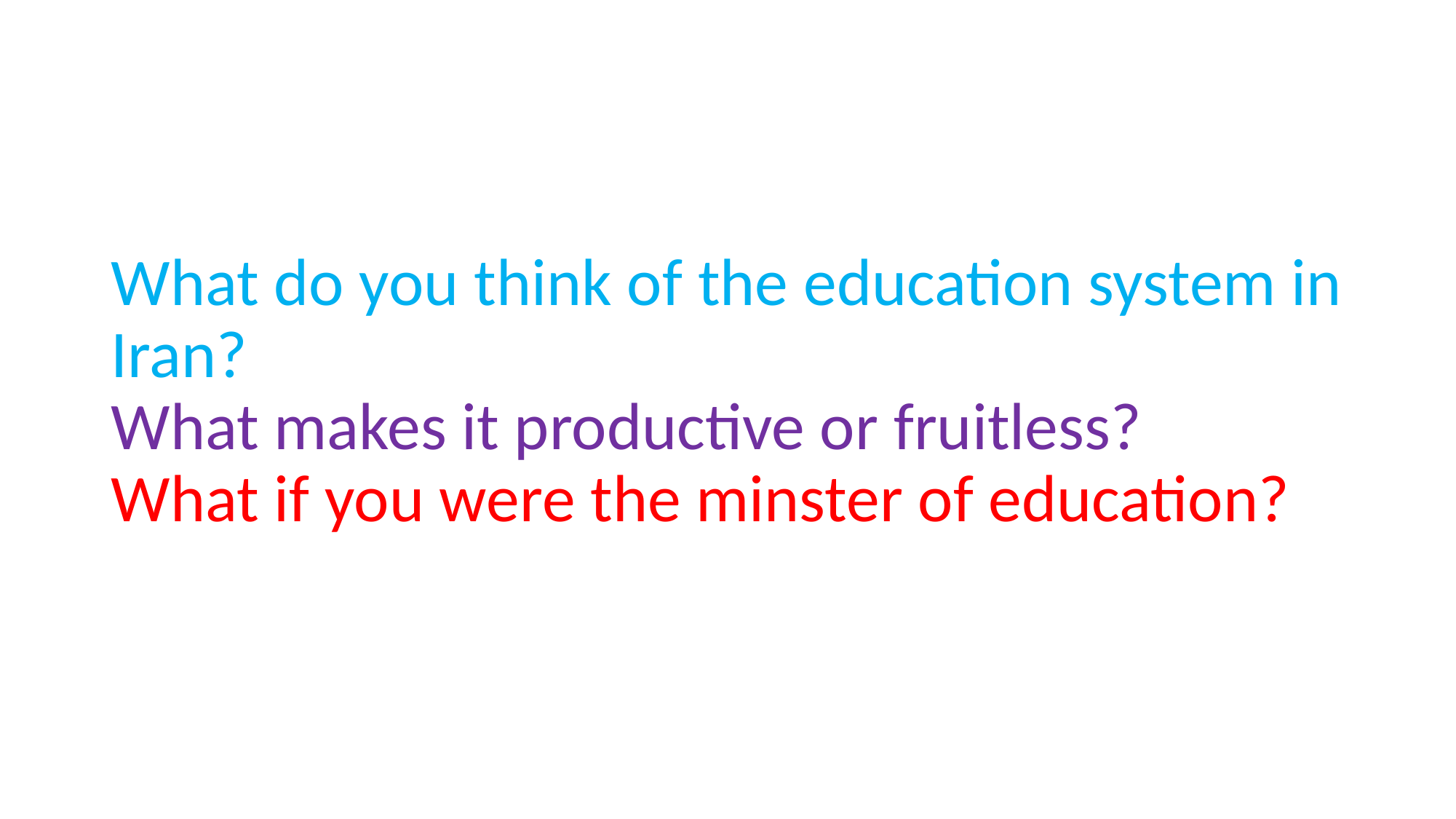

# What do you think of the education system in Iran? What makes it productive or fruitless? What if you were the minster of education?